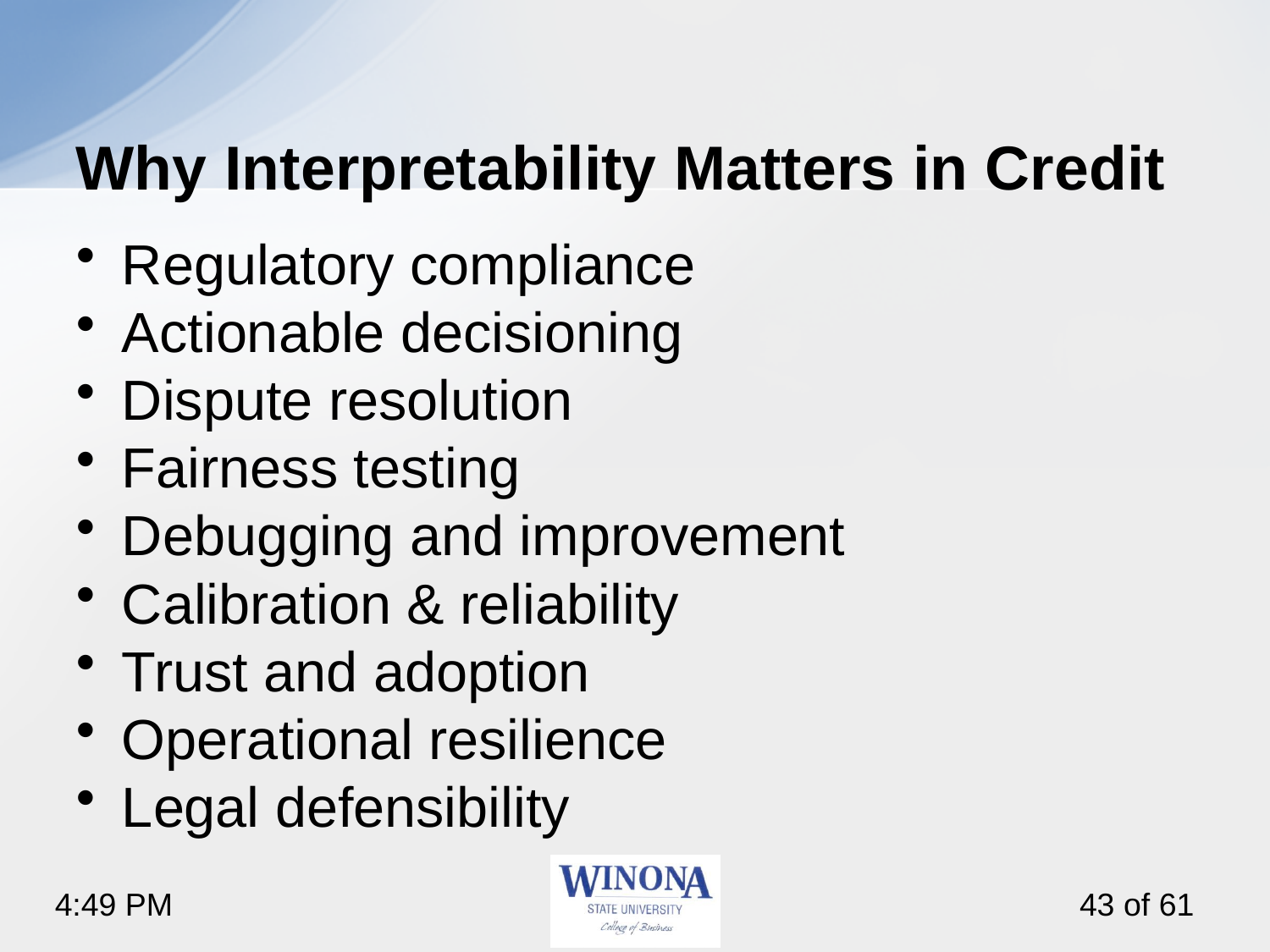

# Why Interpretability Matters in Credit
Regulatory compliance
Actionable decisioning
Dispute resolution
Fairness testing
Debugging and improvement
Calibration & reliability
Trust and adoption
Operational resilience
Legal defensibility